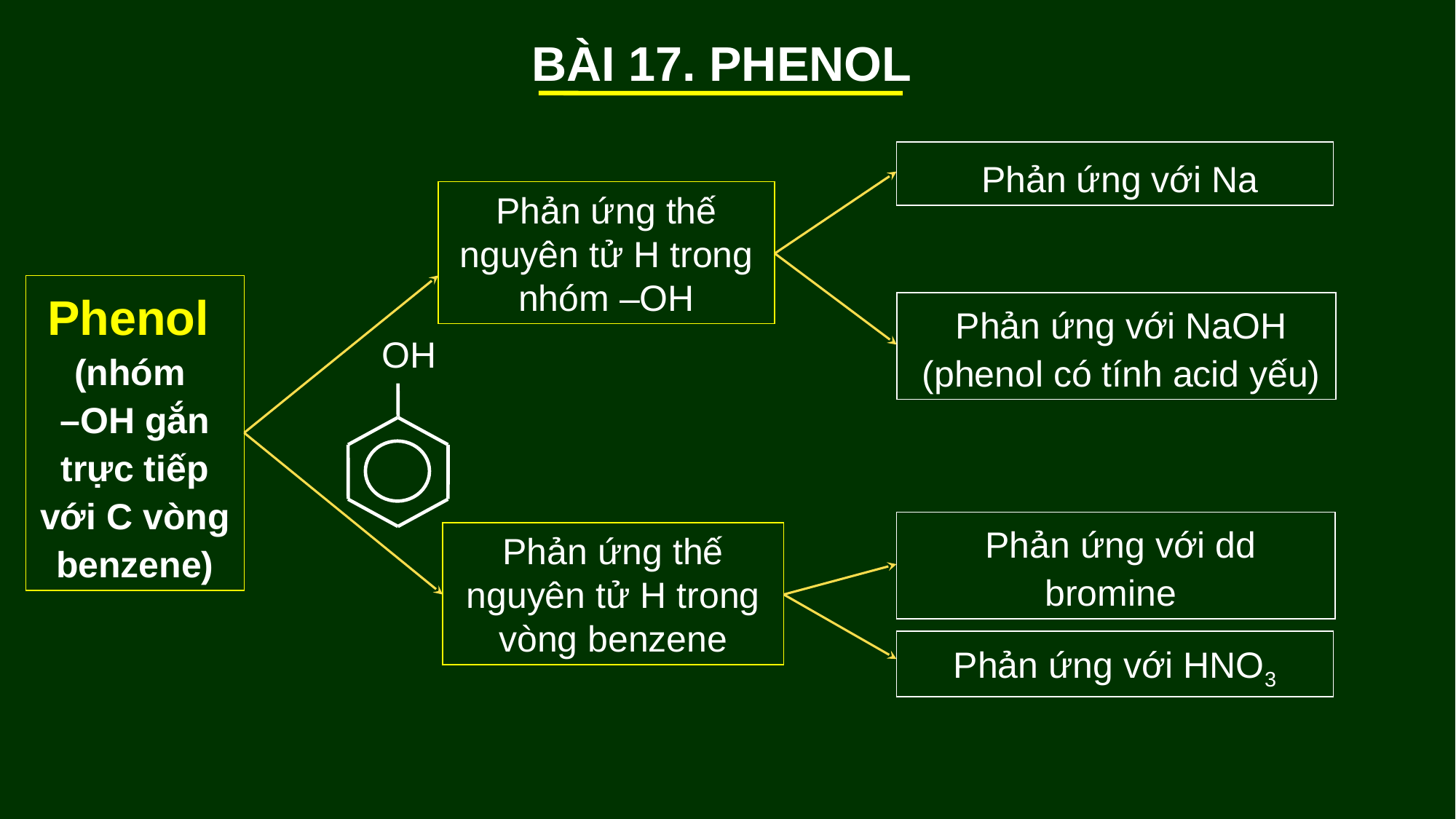

BÀI 17. PHENOL
 Phản ứng với Na
Phản ứng thế nguyên tử H trong nhóm –OH
Phenol
(nhóm
–OH gắn trực tiếp với C vòng benzene)
 Phản ứng với NaOH
 (phenol có tính acid yếu)

OH

 Phản ứng với dd bromine
Phản ứng thế nguyên tử H trong vòng benzene
 Phản ứng với HNO3